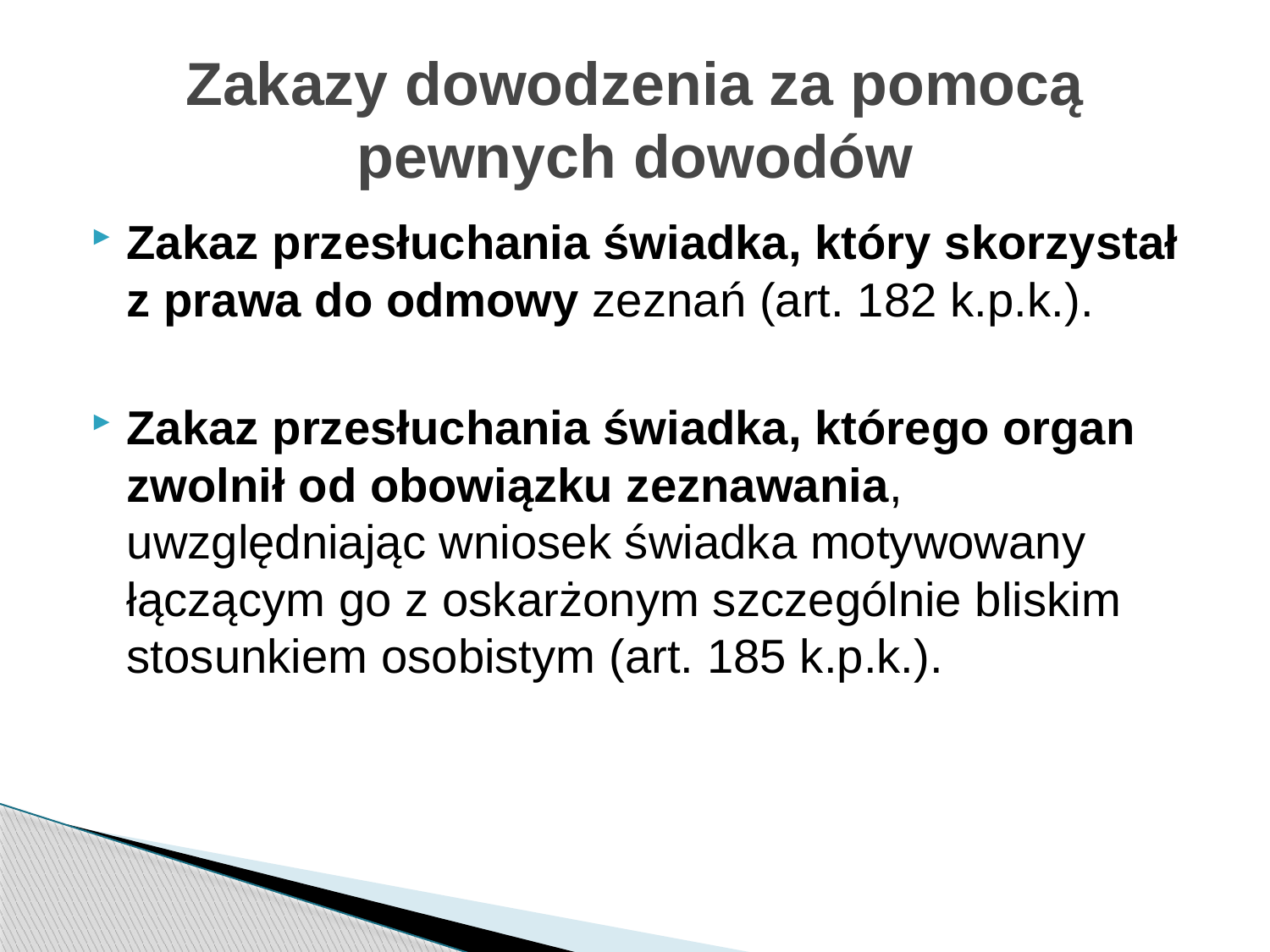

# Zakazy dowodzenia za pomocą pewnych dowodów
Zakaz przesłuchania świadka, który skorzystał z prawa do odmowy zeznań (art. 182 k.p.k.).

Zakaz przesłuchania świadka, którego organ zwolnił od obowiązku zeznawania, uwzględniając wniosek świadka motywowany łączącym go z oskarżonym szczególnie bliskim stosunkiem osobistym (art. 185 k.p.k.).